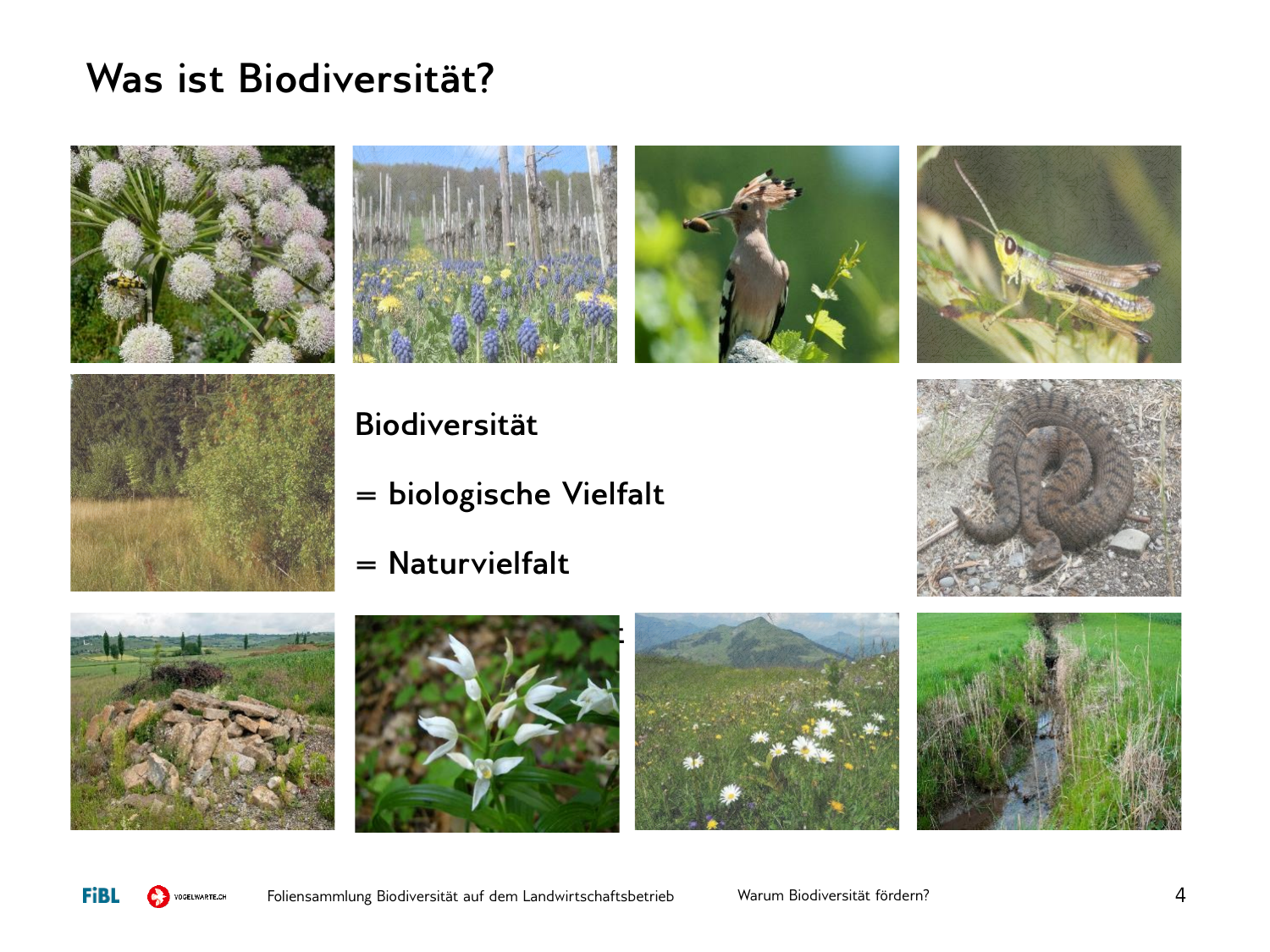

# Was ist Biodiversität?

Biodiversität
= biologische Vielfalt
= Naturvielfalt
= gesamte Vielfalt des Lebens

4